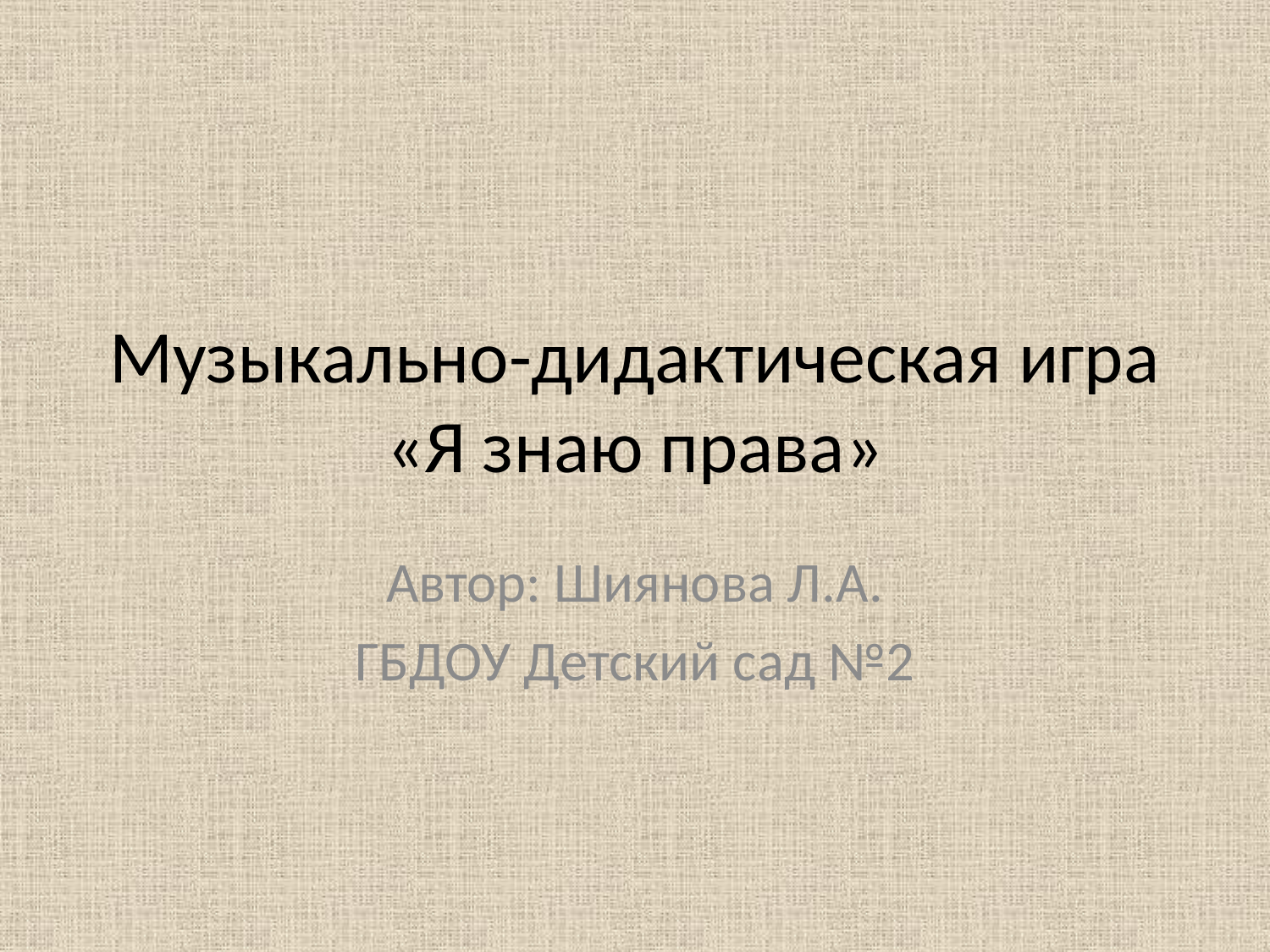

# Музыкально-дидактическая игра «Я знаю права»
Автор: Шиянова Л.А.
ГБДОУ Детский сад №2